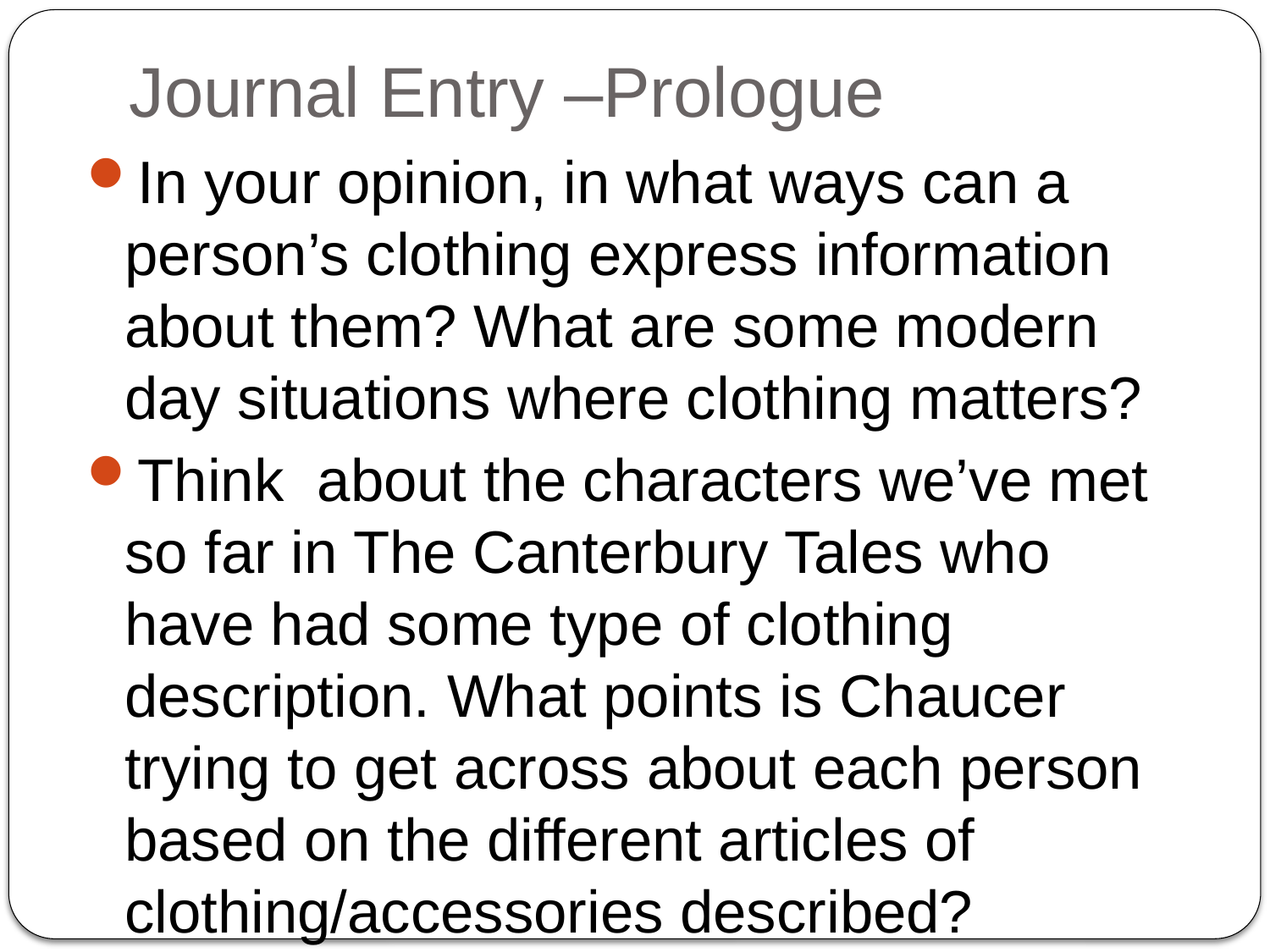

# Journal Entry –Prologue
In your opinion, in what ways can a person’s clothing express information about them? What are some modern day situations where clothing matters?
Think  about the characters we’ve met so far in The Canterbury Tales who have had some type of clothing description. What points is Chaucer trying to get across about each person based on the different articles of clothing/accessories described?